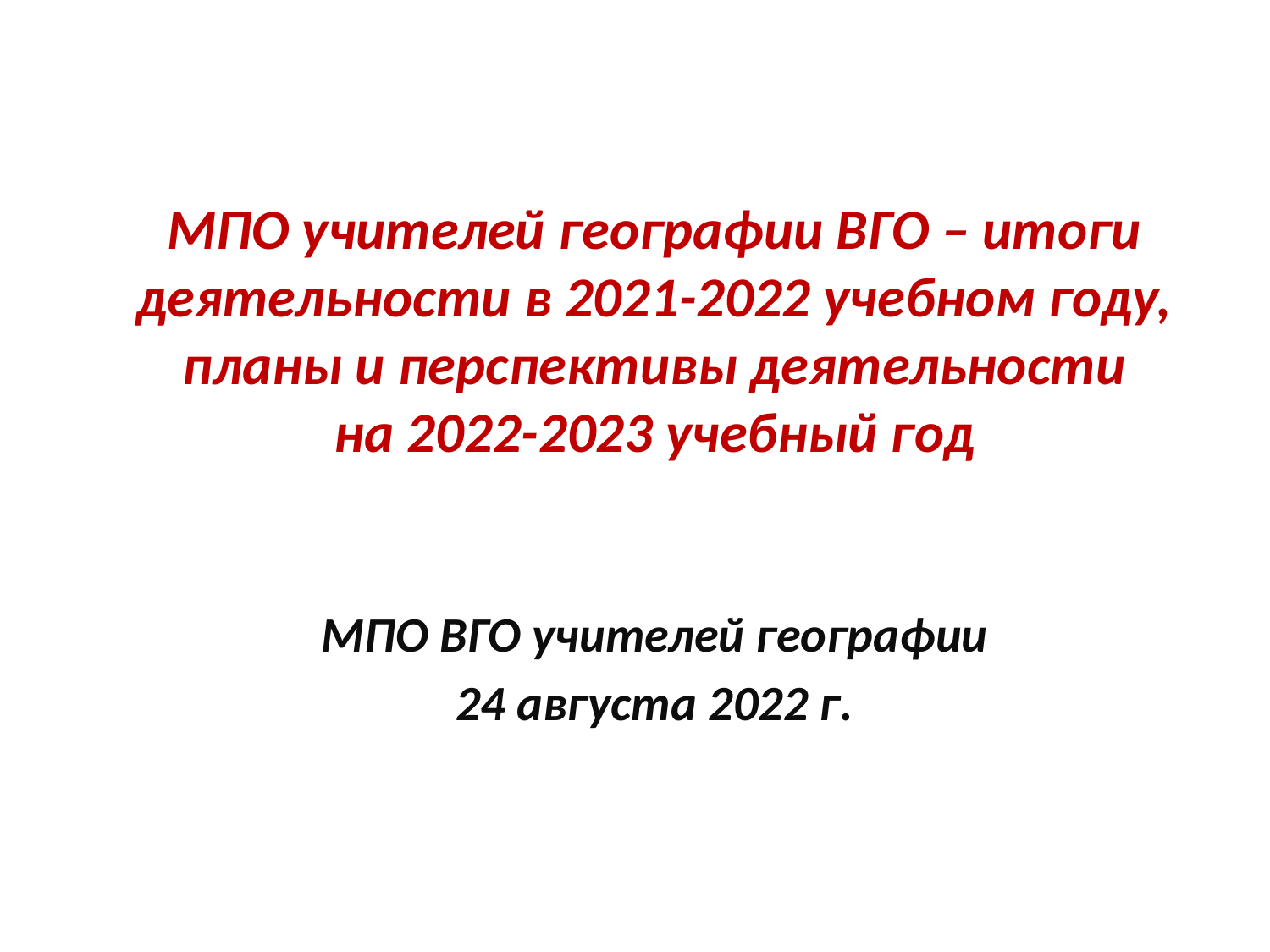

# МПО учителей географии ВГО – итоги деятельности в 2021-2022 учебном году, планы и перспективы деятельности на 2022-2023 учебный год
МПО ВГО учителей географии
24 августа 2022 г.